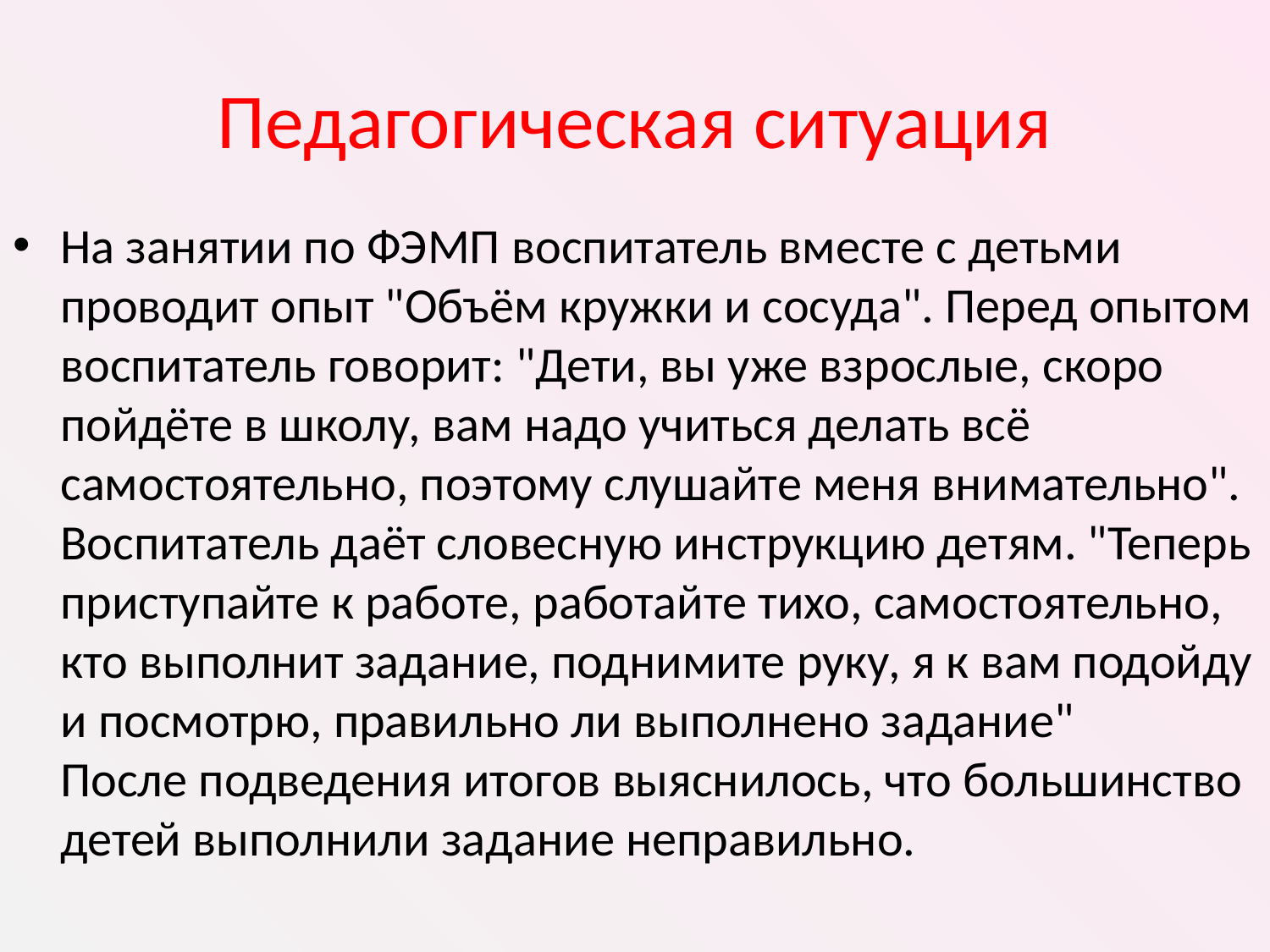

# Педагогическая ситуация
На занятии по ФЭМП воспитатель вместе с детьми проводит опыт "Объём кружки и сосуда". Перед опытом воспитатель говорит: "Дети, вы уже взрослые, скоро пойдёте в школу, вам надо учиться делать всё самостоятельно, поэтому слушайте меня внимательно". Воспитатель даёт словесную инструкцию детям. "Теперь приступайте к работе, работайте тихо, самостоятельно, кто выполнит задание, поднимите руку, я к вам подойду и посмотрю, правильно ли выполнено задание"
После подведения итогов выяснилось, что большинство детей выполнили задание неправильно.